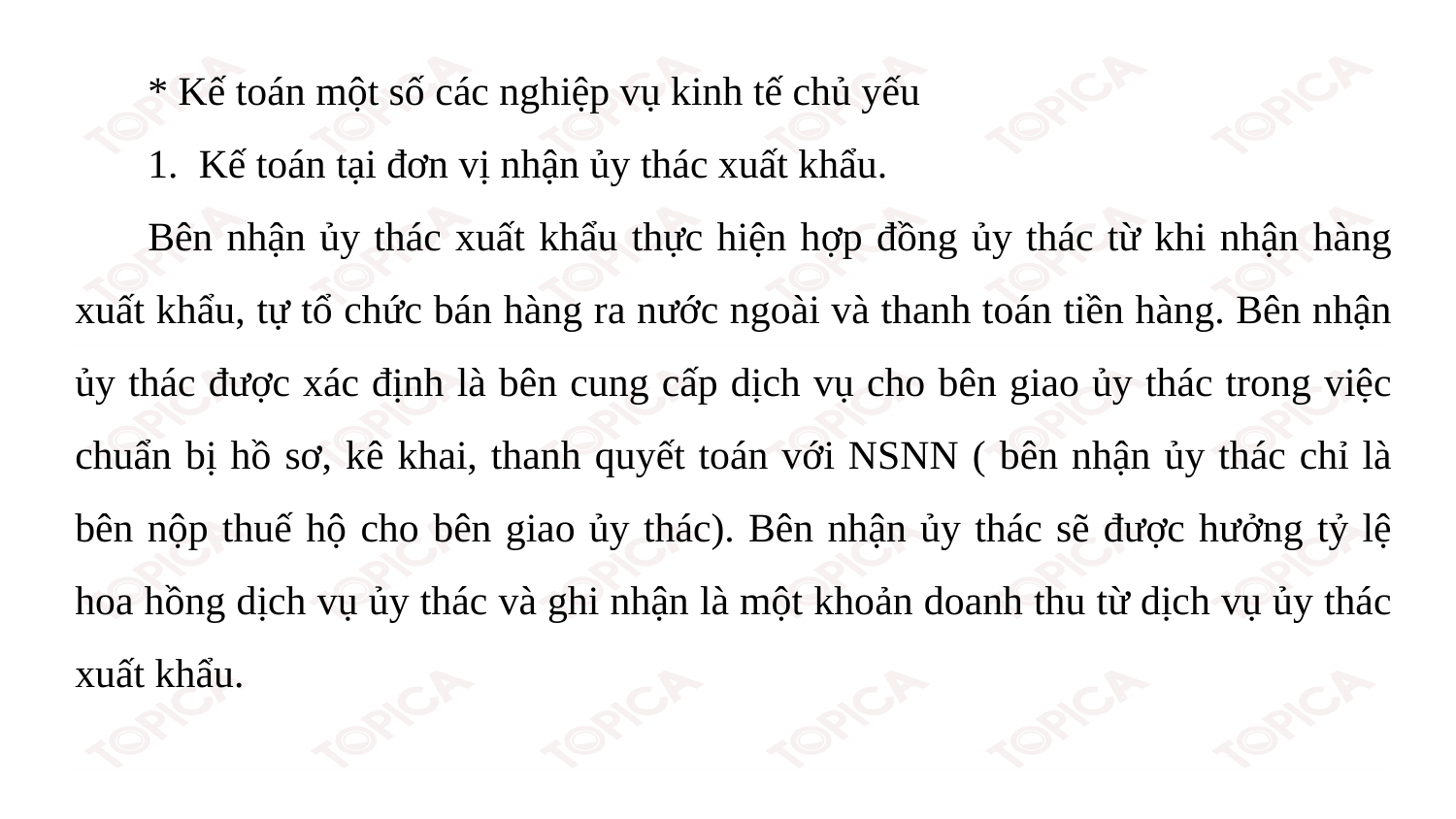

* Kế toán một số các nghiệp vụ kinh tế chủ yếu
1.  Kế toán tại đơn vị nhận ủy thác xuất khẩu.
Bên nhận ủy thác xuất khẩu thực hiện hợp đồng ủy thác từ khi nhận hàng xuất khẩu, tự tổ chức bán hàng ra nước ngoài và thanh toán tiền hàng. Bên nhận ủy thác được xác định là bên cung cấp dịch vụ cho bên giao ủy thác trong việc chuẩn bị hồ sơ, kê khai, thanh quyết toán với NSNN ( bên nhận ủy thác chỉ là bên nộp thuế hộ cho bên giao ủy thác). Bên nhận ủy thác sẽ được hưởng tỷ lệ hoa hồng dịch vụ ủy thác và ghi nhận là một khoản doanh thu từ dịch vụ ủy thác xuất khẩu.